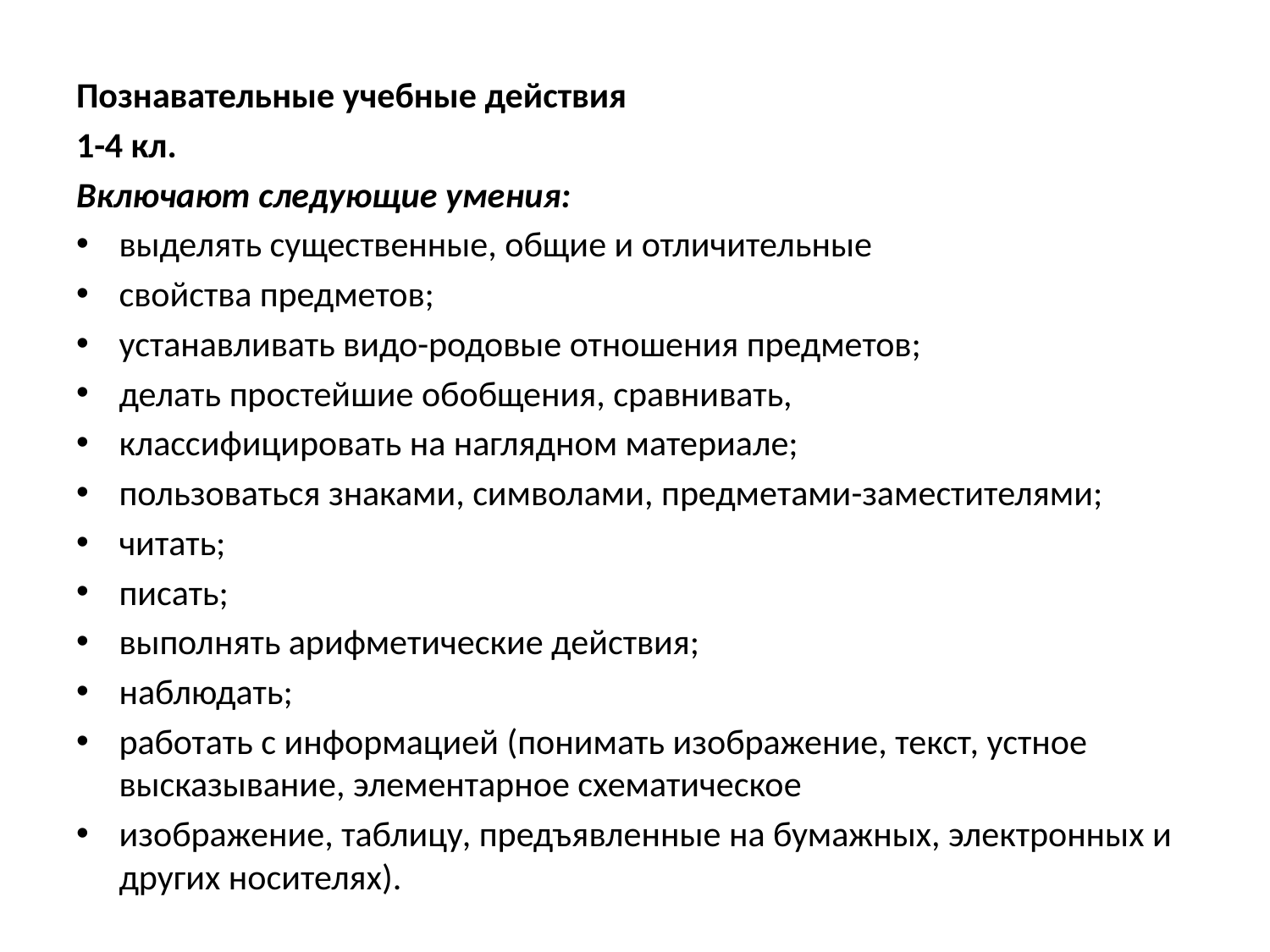

Познавательные учебные действия
1-4 кл.
Включают следующие умения:
выделять существенные, общие и отличительные
свойства предметов;
устанавливать видо-родовые отношения предметов;
делать простейшие обобщения, сравнивать,
классифицировать на наглядном материале;
пользоваться знаками, символами, предметами-заместителями;
читать;
писать;
выполнять арифметические действия;
наблюдать;
работать с информацией (понимать изображение, текст, устное высказывание, элементарное схематическое
изображение, таблицу, предъявленные на бумажных, электронных и других носителях).